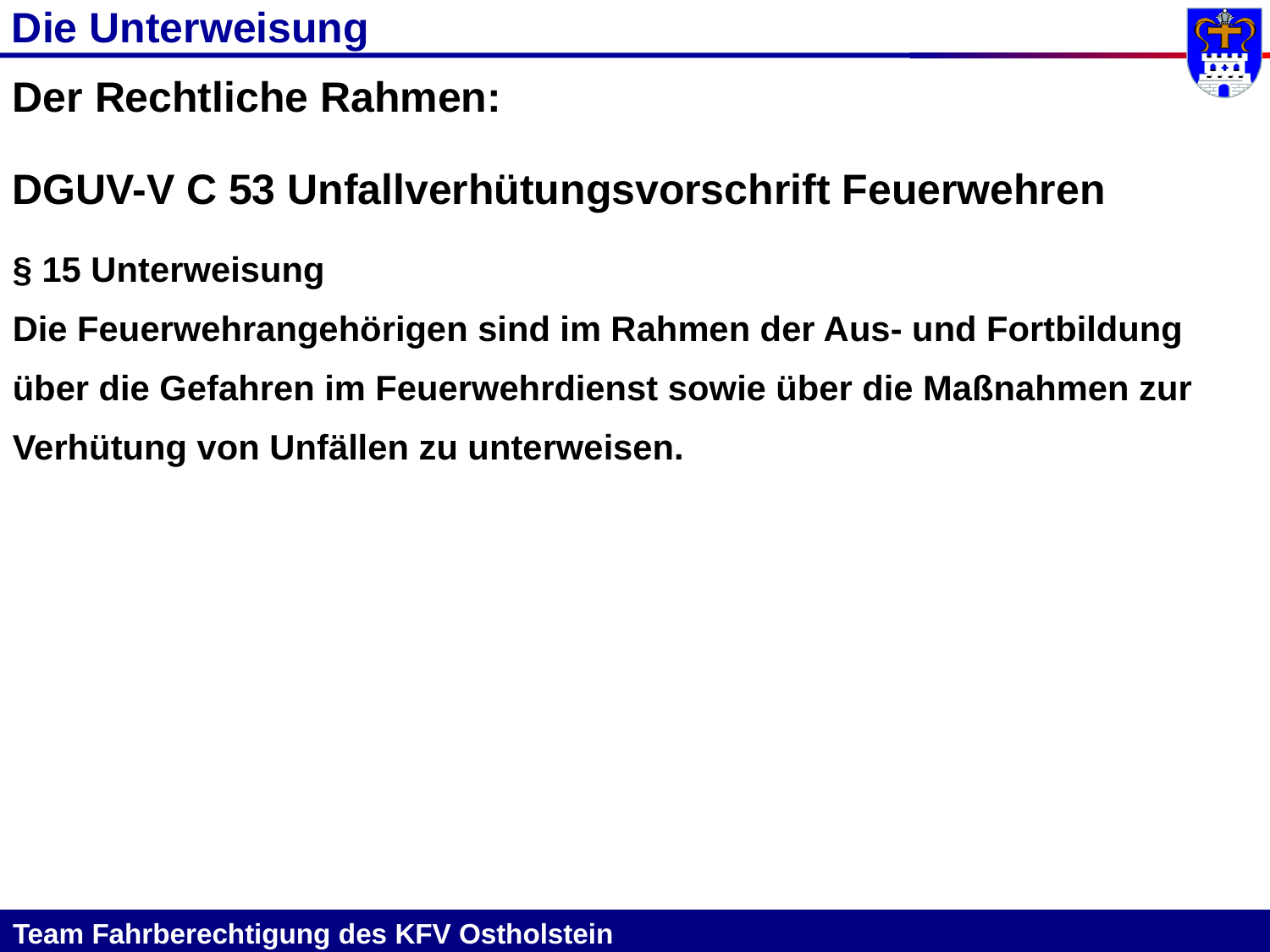

Die Unterweisung
Der Rechtliche Rahmen:
DGUV-V C 53 Unfallverhütungsvorschrift Feuerwehren
§ 15 Unterweisung
Die Feuerwehrangehörigen sind im Rahmen der Aus- und Fortbildung
über die Gefahren im Feuerwehrdienst sowie über die Maßnahmen zur
Verhütung von Unfällen zu unterweisen.
Team Fahrberechtigung des KFV Ostholstein